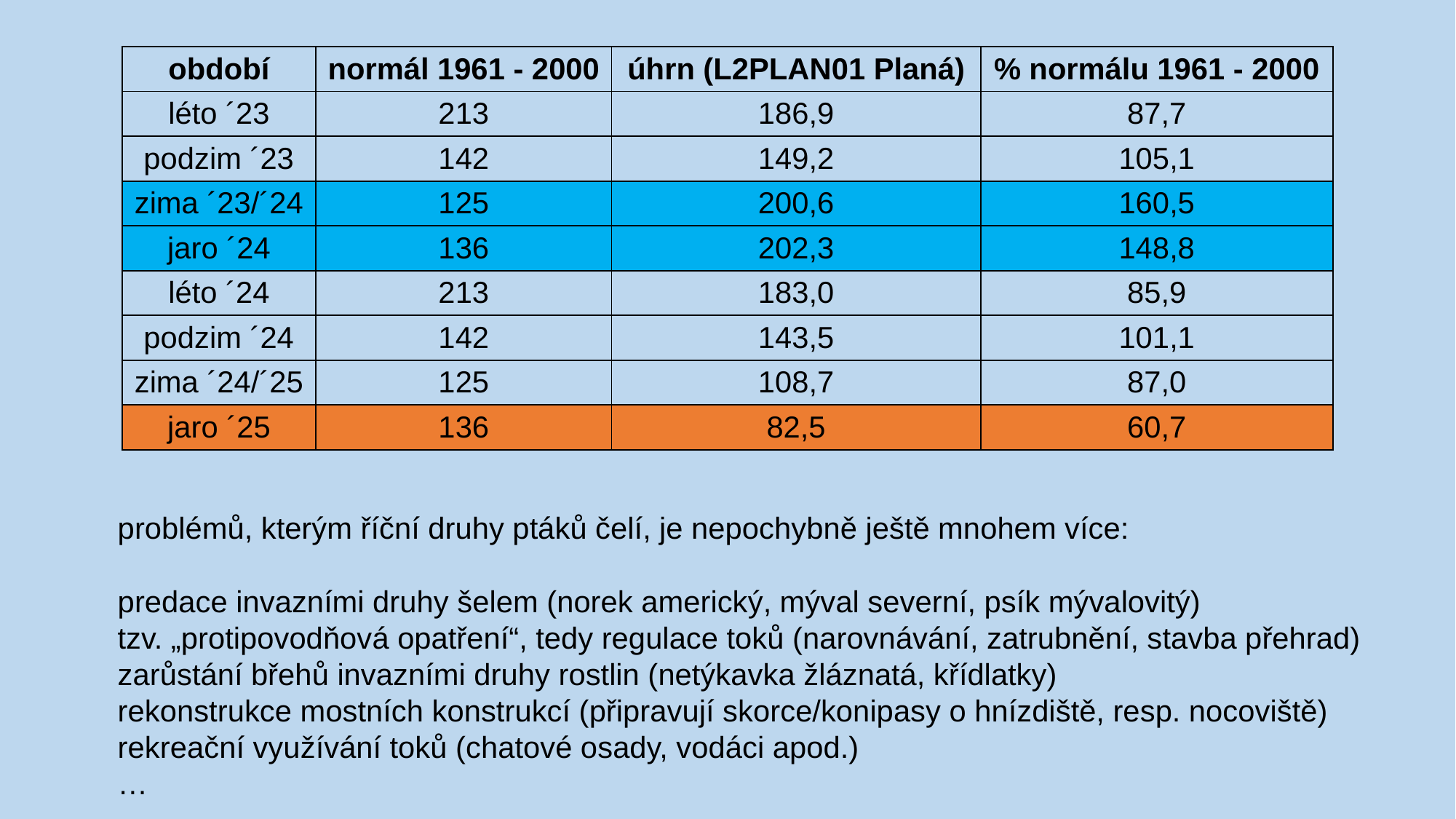

| období | normál 1961 - 2000 | úhrn (L2PLAN01 Planá) | % normálu 1961 - 2000 |
| --- | --- | --- | --- |
| léto ´23 | 213 | 186,9 | 87,7 |
| podzim ´23 | 142 | 149,2 | 105,1 |
| zima ´23/´24 | 125 | 200,6 | 160,5 |
| jaro ´24 | 136 | 202,3 | 148,8 |
| léto ´24 | 213 | 183,0 | 85,9 |
| podzim ´24 | 142 | 143,5 | 101,1 |
| zima ´24/´25 | 125 | 108,7 | 87,0 |
| jaro ´25 | 136 | 82,5 | 60,7 |
problémů, kterým říční druhy ptáků čelí, je nepochybně ještě mnohem více:

predace invazními druhy šelem (norek americký, mýval severní, psík mývalovitý)
tzv. „protipovodňová opatření“, tedy regulace toků (narovnávání, zatrubnění, stavba přehrad)
zarůstání břehů invazními druhy rostlin (netýkavka žláznatá, křídlatky)
rekonstrukce mostních konstrukcí (připravují skorce/konipasy o hnízdiště, resp. nocoviště)
rekreační využívání toků (chatové osady, vodáci apod.)
…